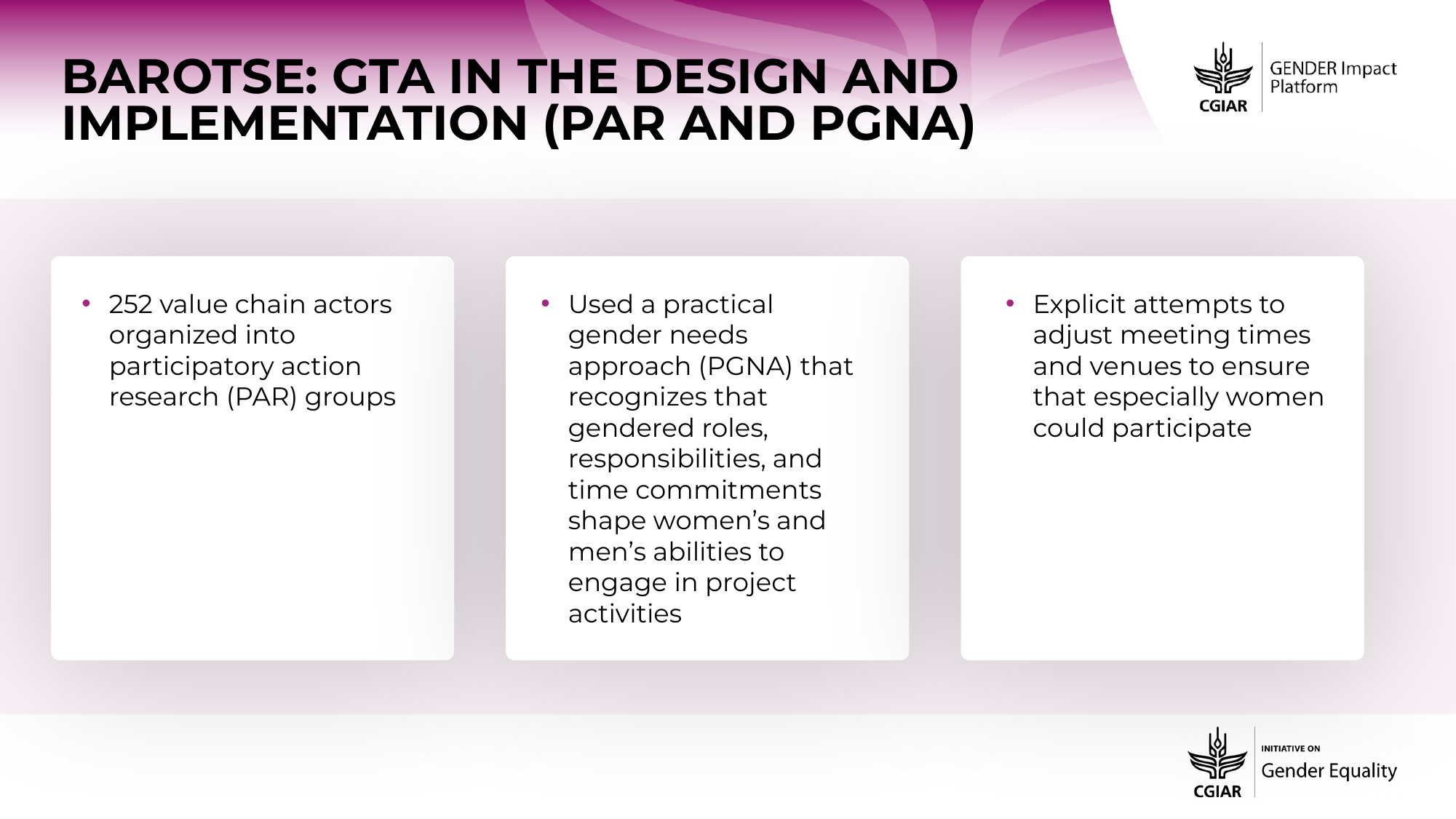

Barotse: GTA in the design AND implementation (PAR AND PGNA)

252 value chain actors organized into participatory action research (PAR) groups
Used a practical gender needs approach (PGNA) that recognizes that gendered roles, responsibilities, and time commitments shape women’s and men’s abilities to engage in project activities
Explicit attempts to adjust meeting times and venues to ensure that especially women could participate